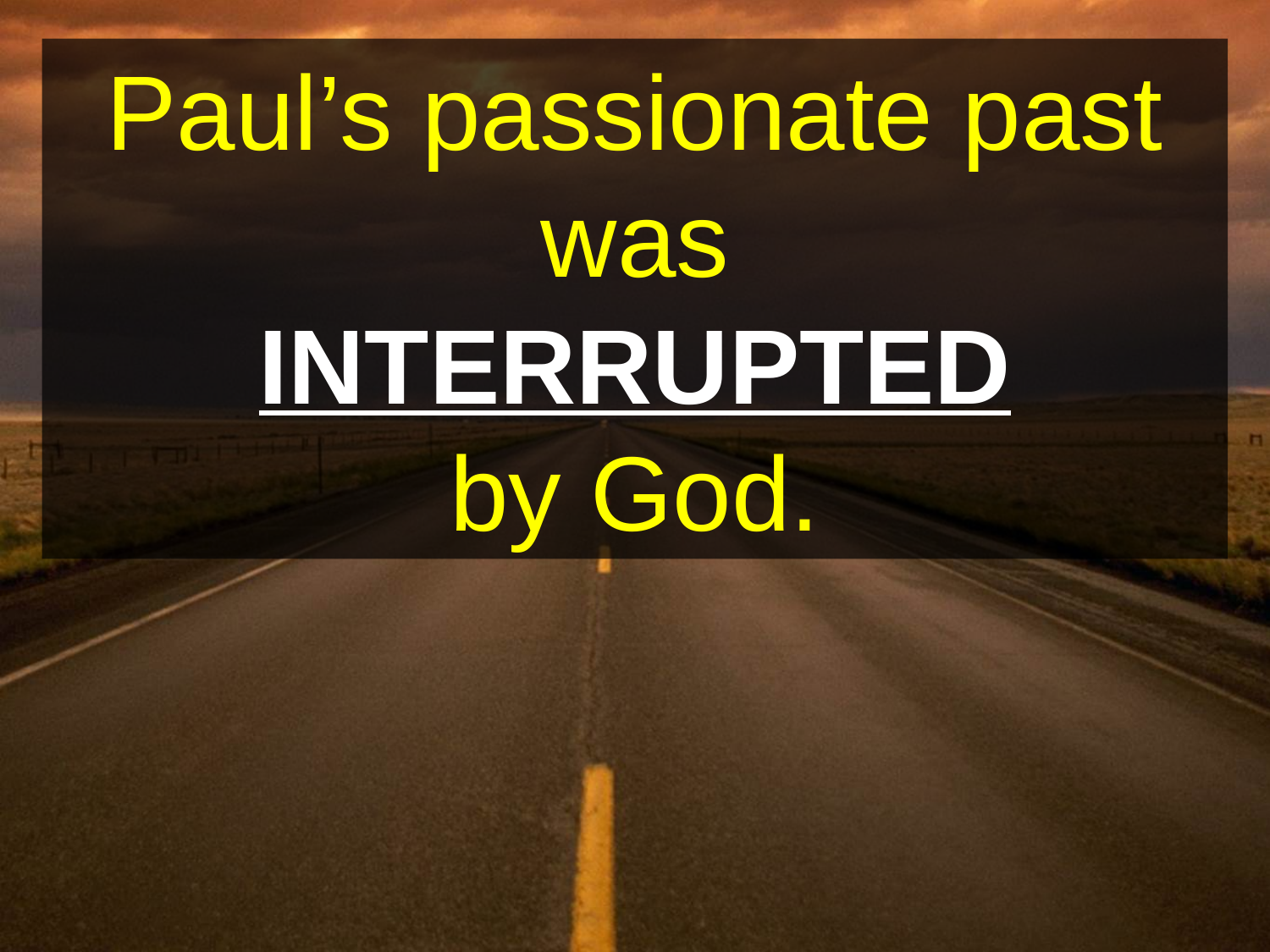

Paul’s passionate past was
INTERRUPTED
by God.